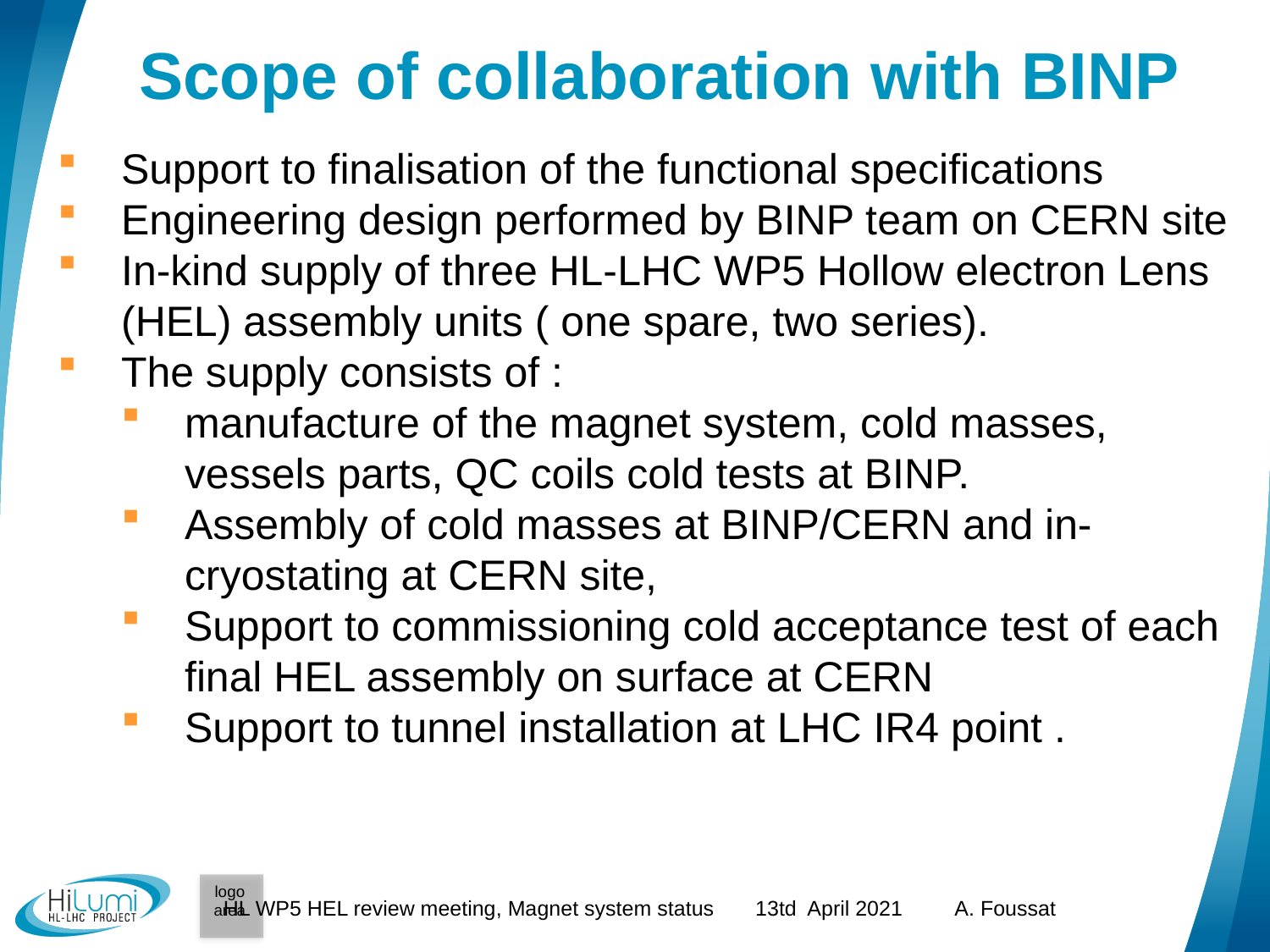

# Scope of collaboration with BINP

Support to finalisation of the functional specifications
Engineering design performed by BINP team on CERN site
In-kind supply of three HL-LHC WP5 Hollow electron Lens (HEL) assembly units ( one spare, two series).
The supply consists of :
manufacture of the magnet system, cold masses, vessels parts, QC coils cold tests at BINP.
Assembly of cold masses at BINP/CERN and in-cryostating at CERN site,
Support to commissioning cold acceptance test of each final HEL assembly on surface at CERN
Support to tunnel installation at LHC IR4 point .

HL WP5 HEL review meeting, Magnet system status       13td  April 2021         A. Foussat
6